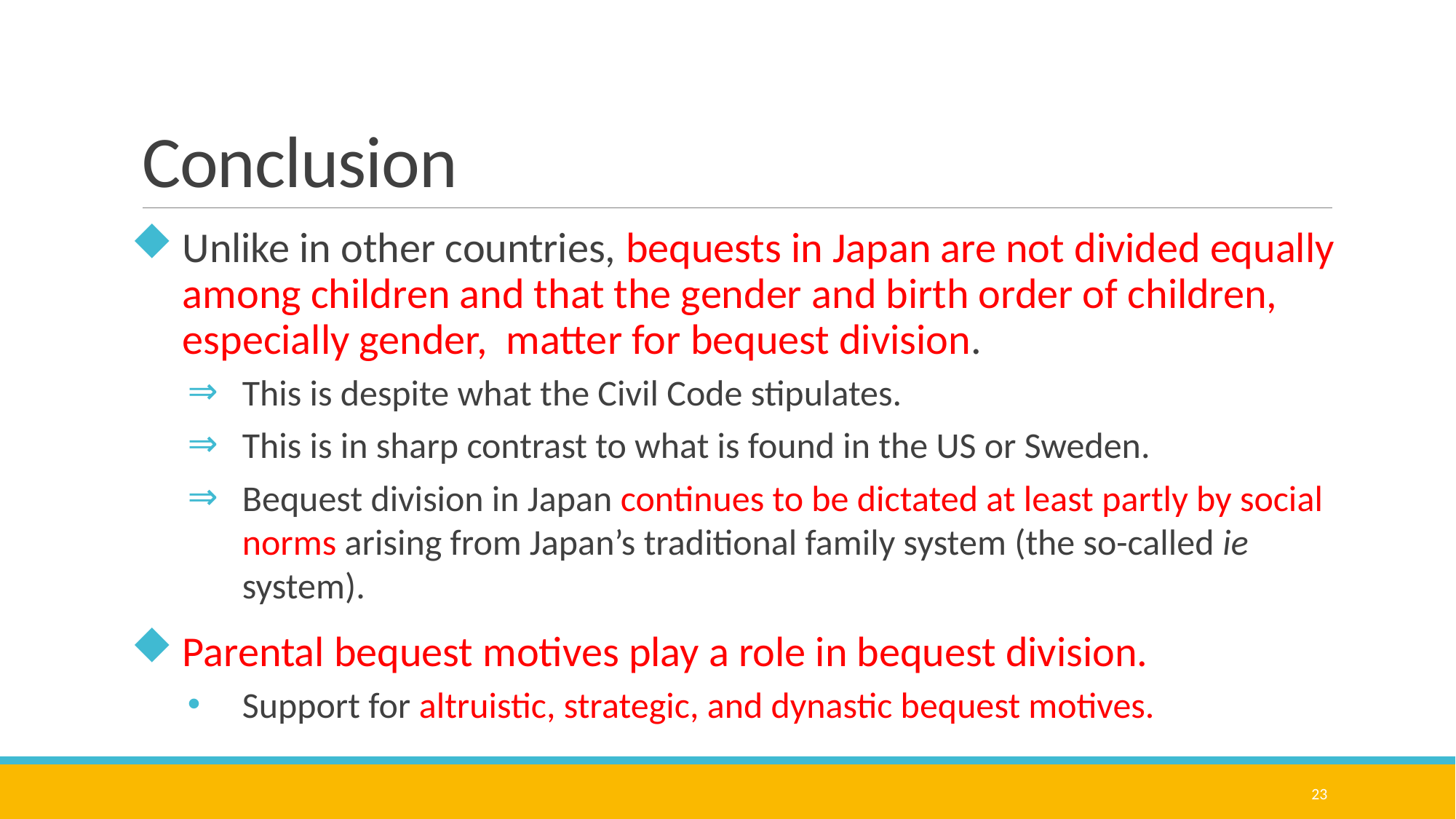

# Conclusion
Unlike in other countries, bequests in Japan are not divided equally among children and that the gender and birth order of children, especially gender,  matter for bequest division.
This is despite what the Civil Code stipulates.
This is in sharp contrast to what is found in the US or Sweden.
Bequest division in Japan continues to be dictated at least partly by social norms arising from Japan’s traditional family system (the so-called ie system).
Parental bequest motives play a role in bequest division.
Support for altruistic, strategic, and dynastic bequest motives.
23